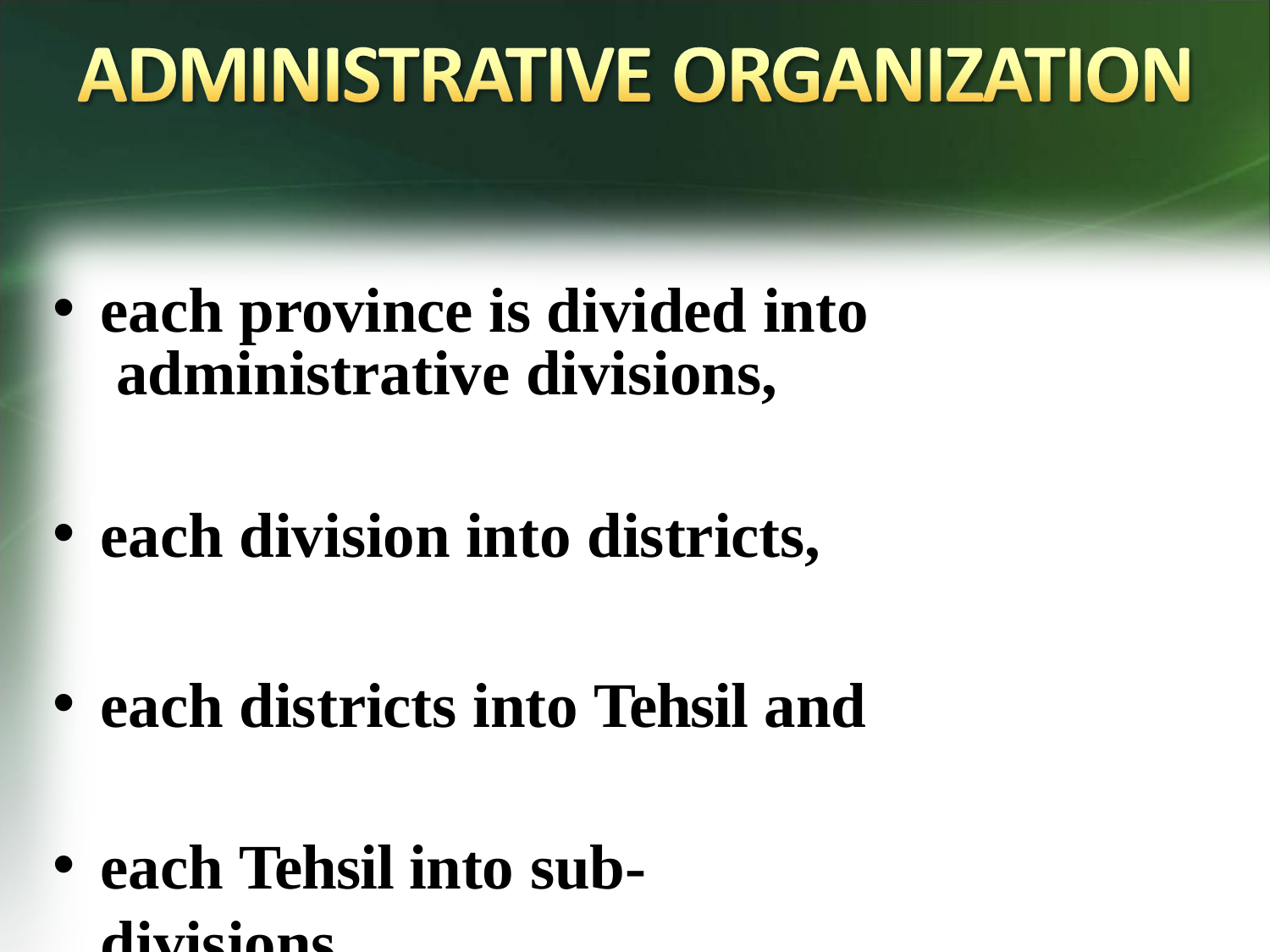

each province is divided into  administrative divisions,

each division into districts,

each districts into Tehsil and

each Tehsil into sub-divisions.